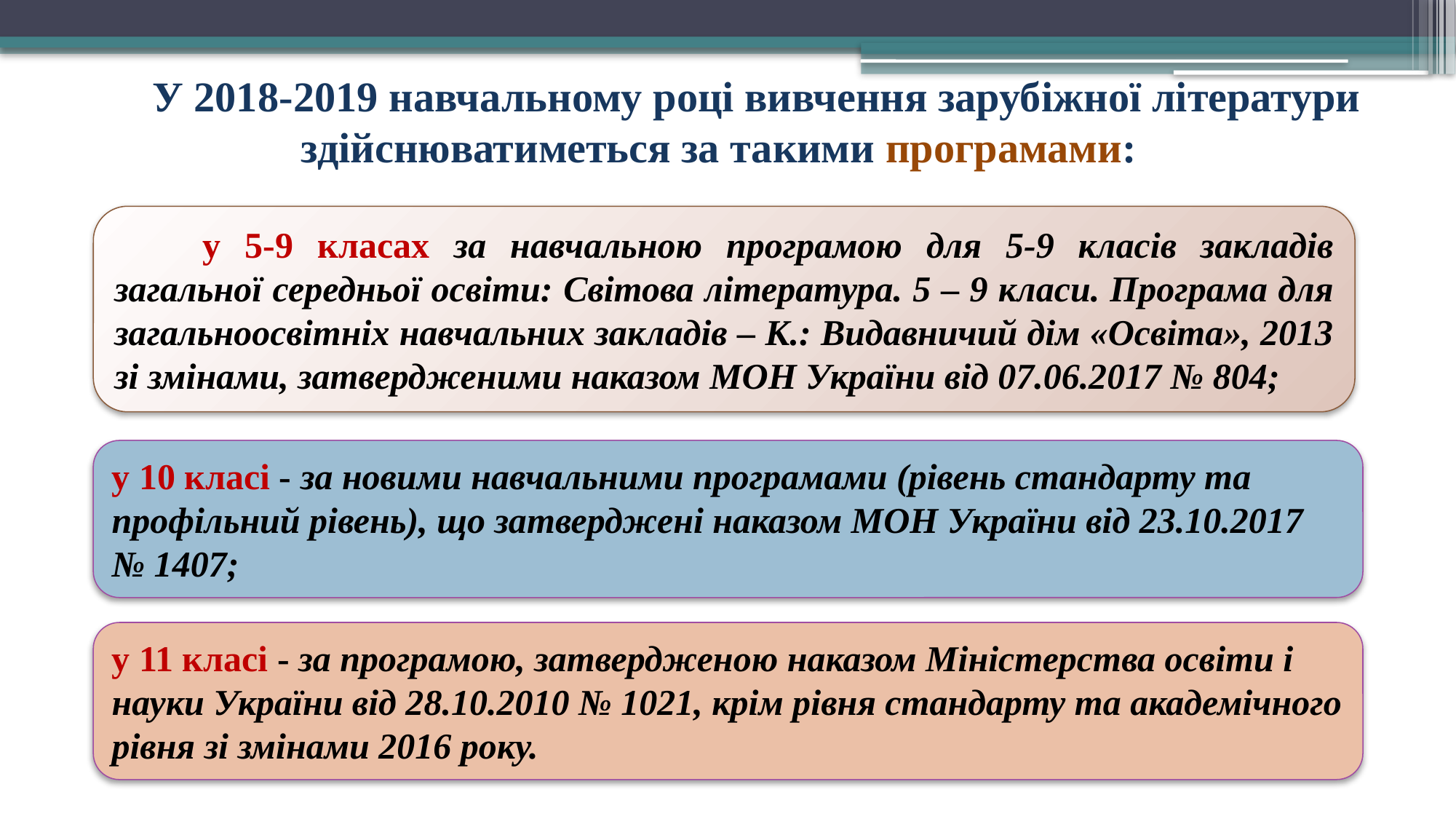

У 2018-2019 навчальному році вивчення зарубіжної літератури здійснюватиметься за такими програмами:
 у 5-9 класах за навчальною програмою для 5-9 класів закладів загальної середньої освіти: Світова література. 5 – 9 класи. Програма для загальноосвітніх навчальних закладів – К.: Видавничий дім «Освіта», 2013 зі змінами, затвердженими наказом МОН України від 07.06.2017 № 804;
у 10 класі - за новими навчальними програмами (рівень стандарту та профільний рівень), що затверджені наказом МОН України від 23.10.2017 № 1407;
у 11 класі - за програмою, затвердженою наказом Міністерства освіти і науки України від 28.10.2010 № 1021, крім рівня стандарту та академічного рівня зі змінами 2016 року.